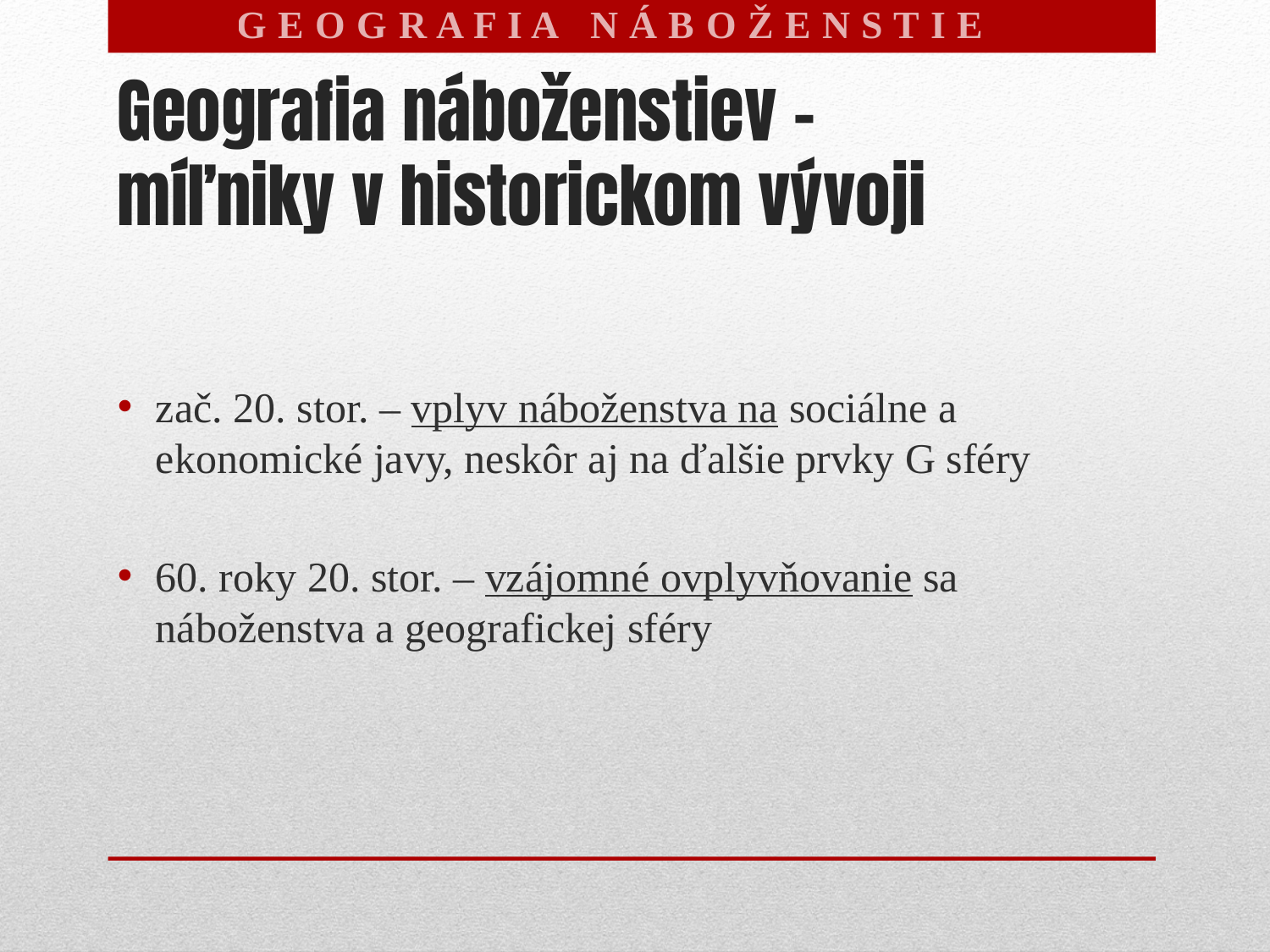

G E O G R A F I A   N Á B O Ž E N S T I E V
# Geografia náboženstiev – míľniky v historickom vývoji
zač. 20. stor. – vplyv náboženstva na sociálne a ekonomické javy, neskôr aj na ďalšie prvky G sféry

60. roky 20. stor. – vzájomné ovplyvňovanie sa náboženstva a geografickej sféry